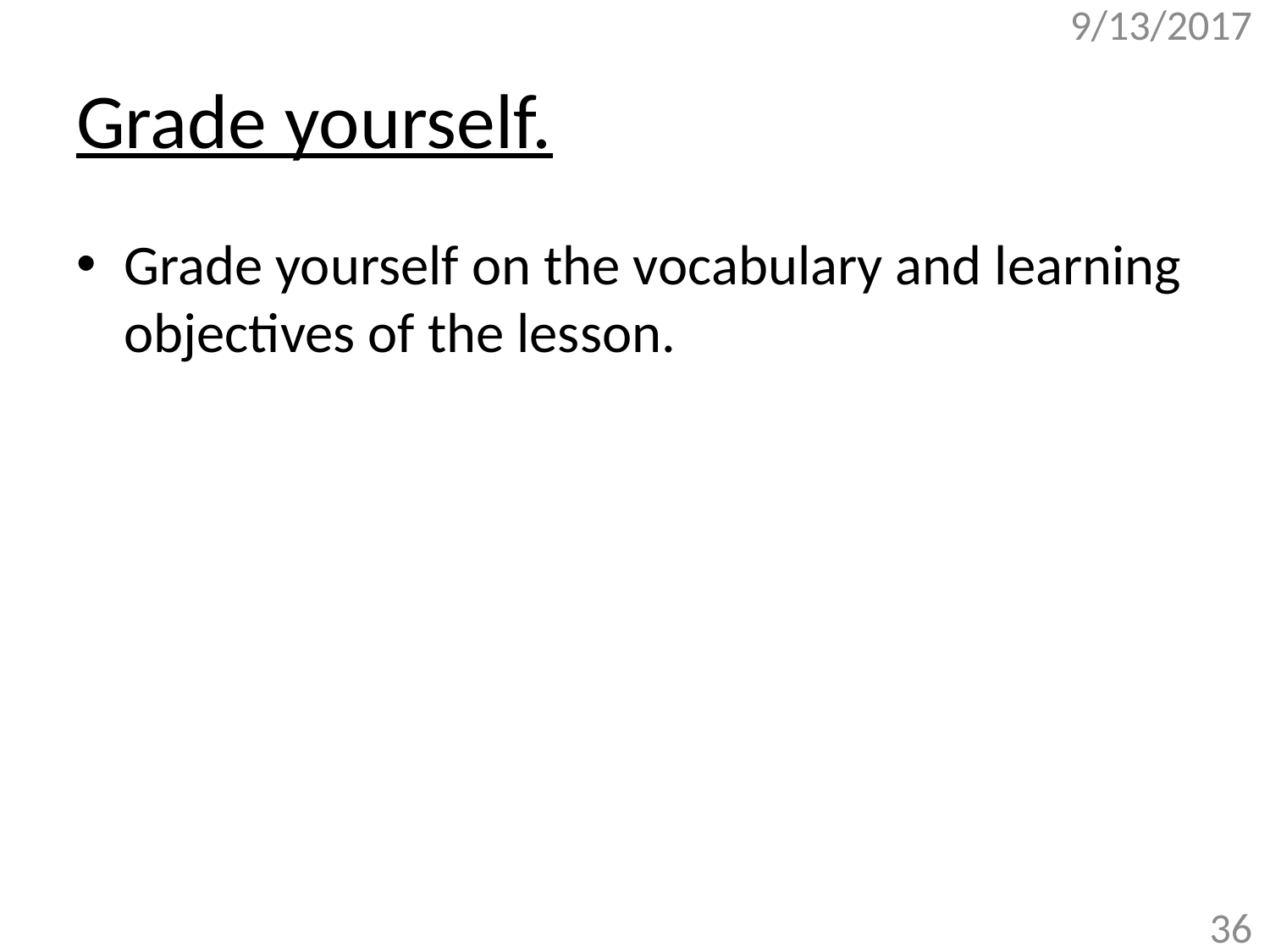

9/13/2017
# Grade yourself.
Grade yourself on the vocabulary and learning objectives of the lesson.
36